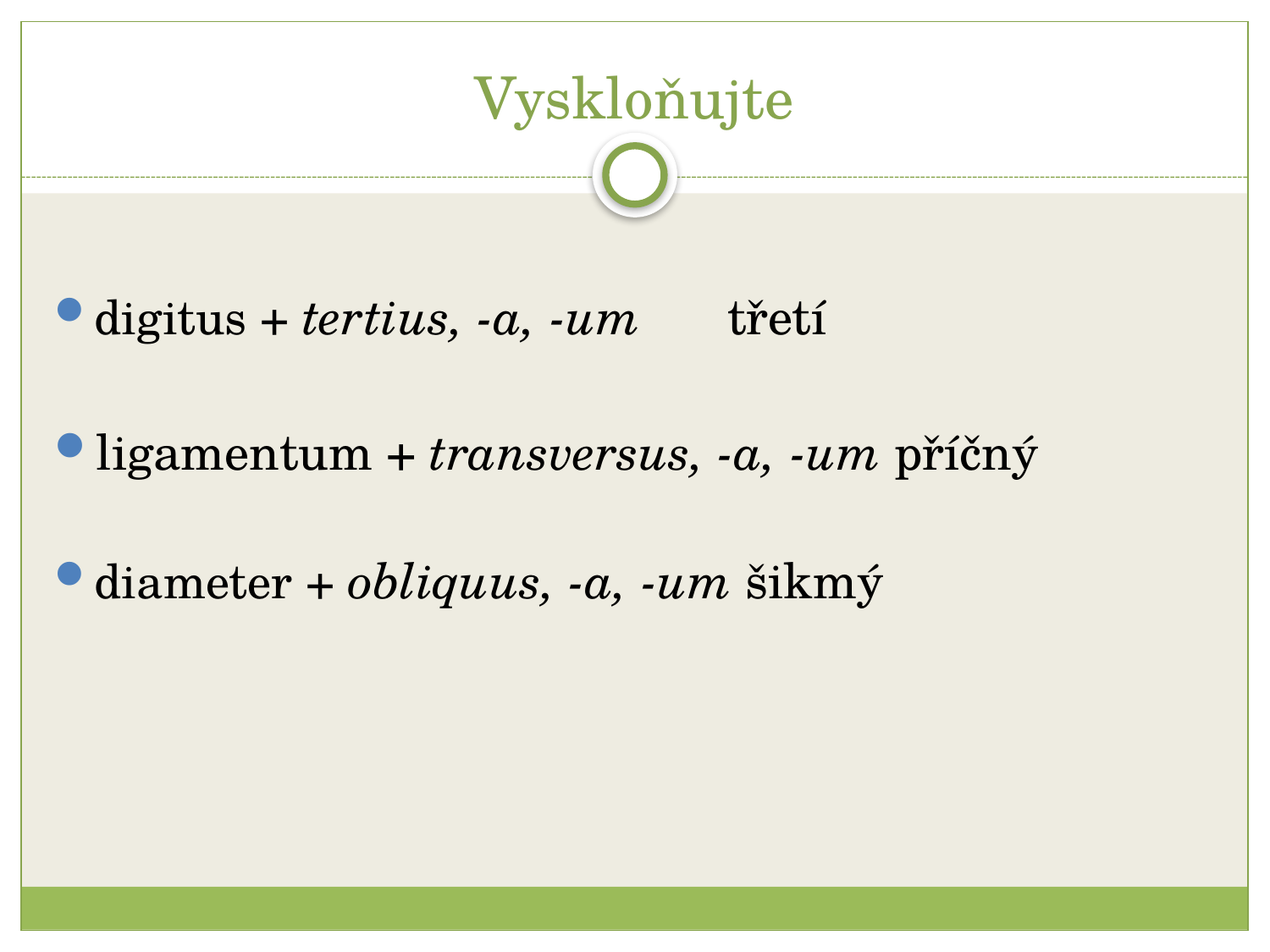

# Vyskloňujte

digitus + tertius, -a, -um 	třetí

ligamentum + transversus, -a, -um příčný

diameter + obliquus, -a, -um šikmý